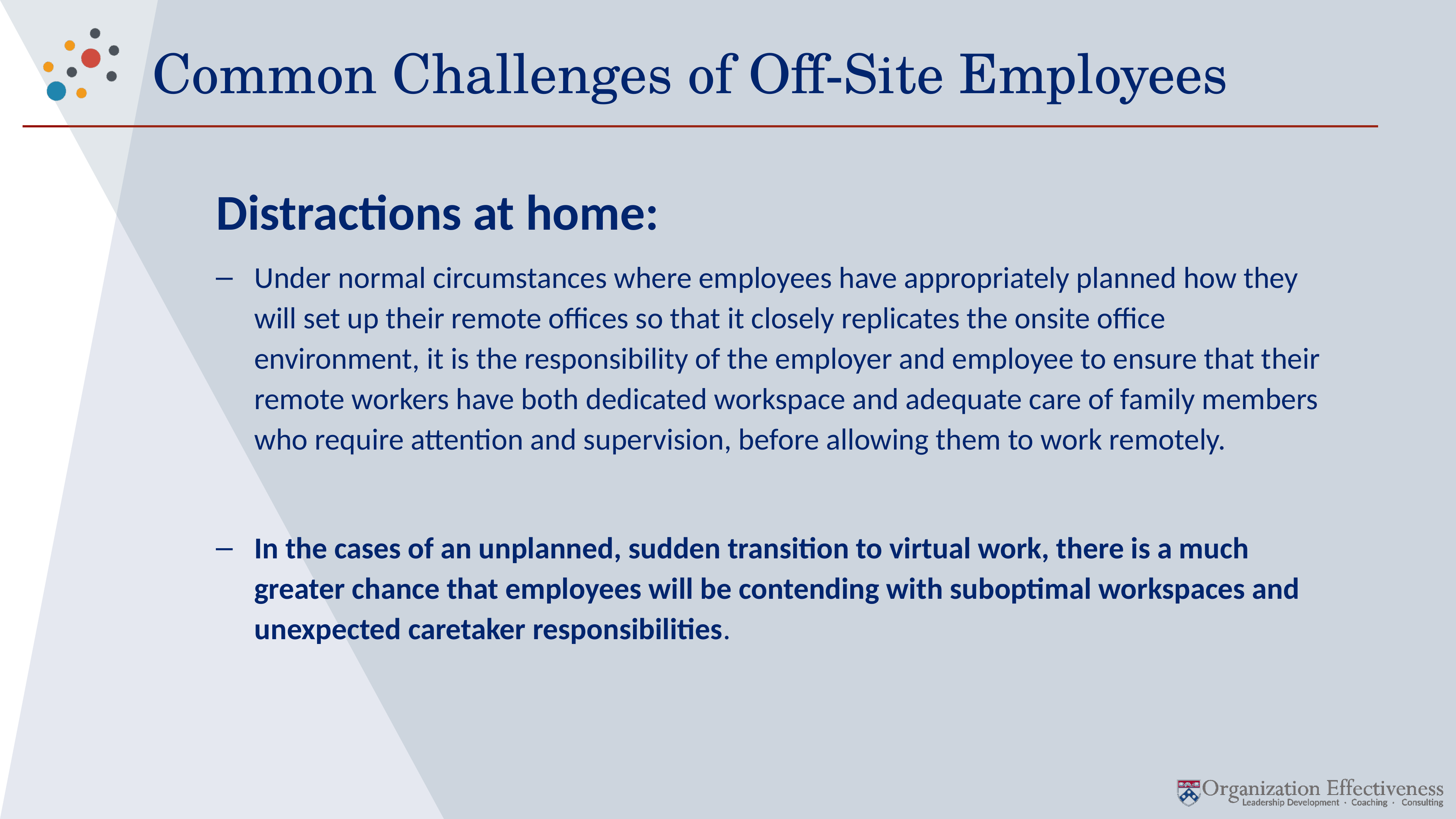

# Common Challenges of Off-Site Employees
Distractions at home:
Under normal circumstances where employees have appropriately planned how they will set up their remote offices so that it closely replicates the onsite office environment, it is the responsibility of the employer and employee to ensure that their remote workers have both dedicated workspace and adequate care of family members who require attention and supervision, before allowing them to work remotely.

In the cases of an unplanned, sudden transition to virtual work, there is a much greater chance that employees will be contending with suboptimal workspaces and unexpected caretaker responsibilities.